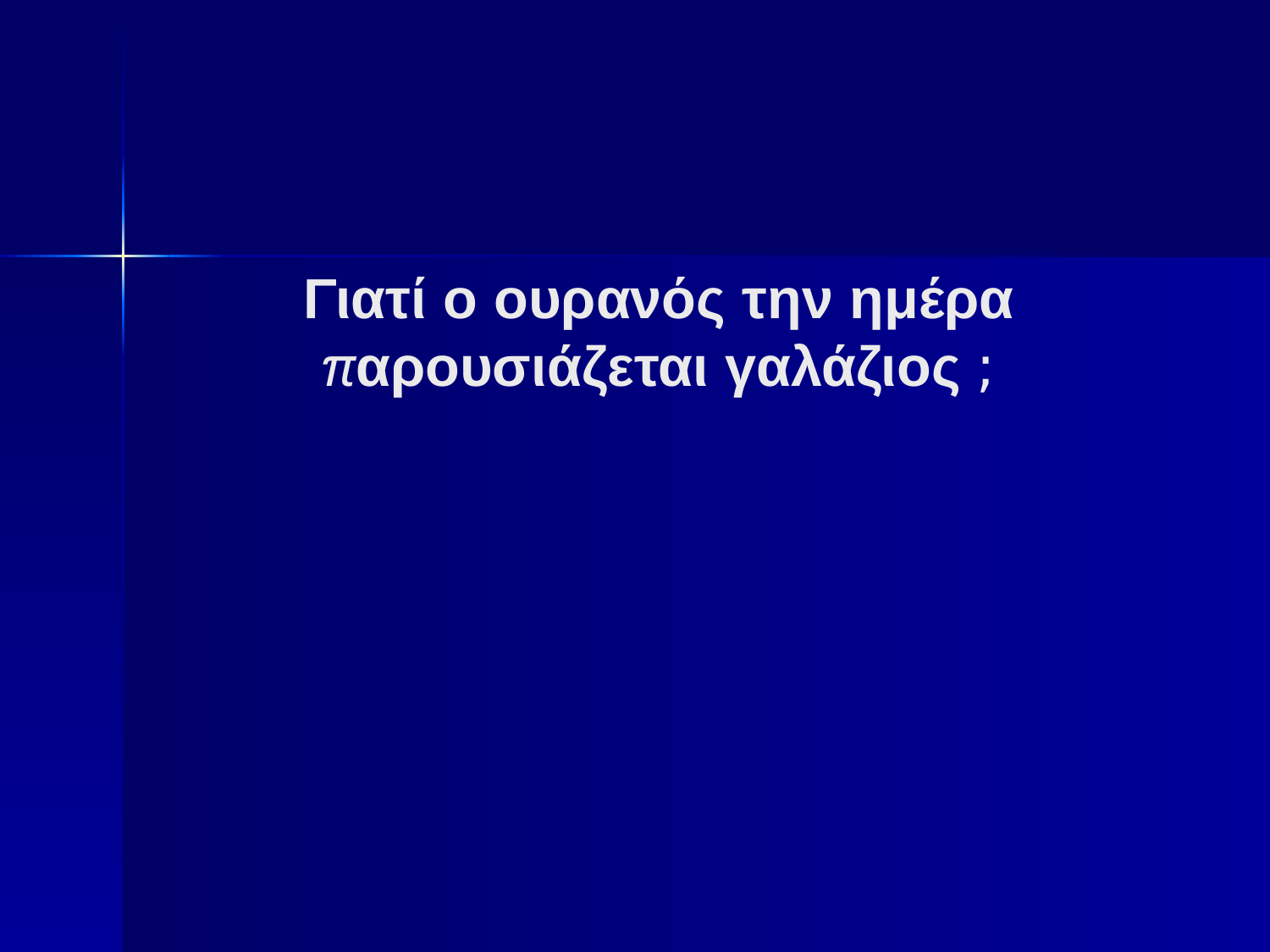

# Γιατί ο ουρανός την ημέρα παρουσιάζεται γαλάζιος ;